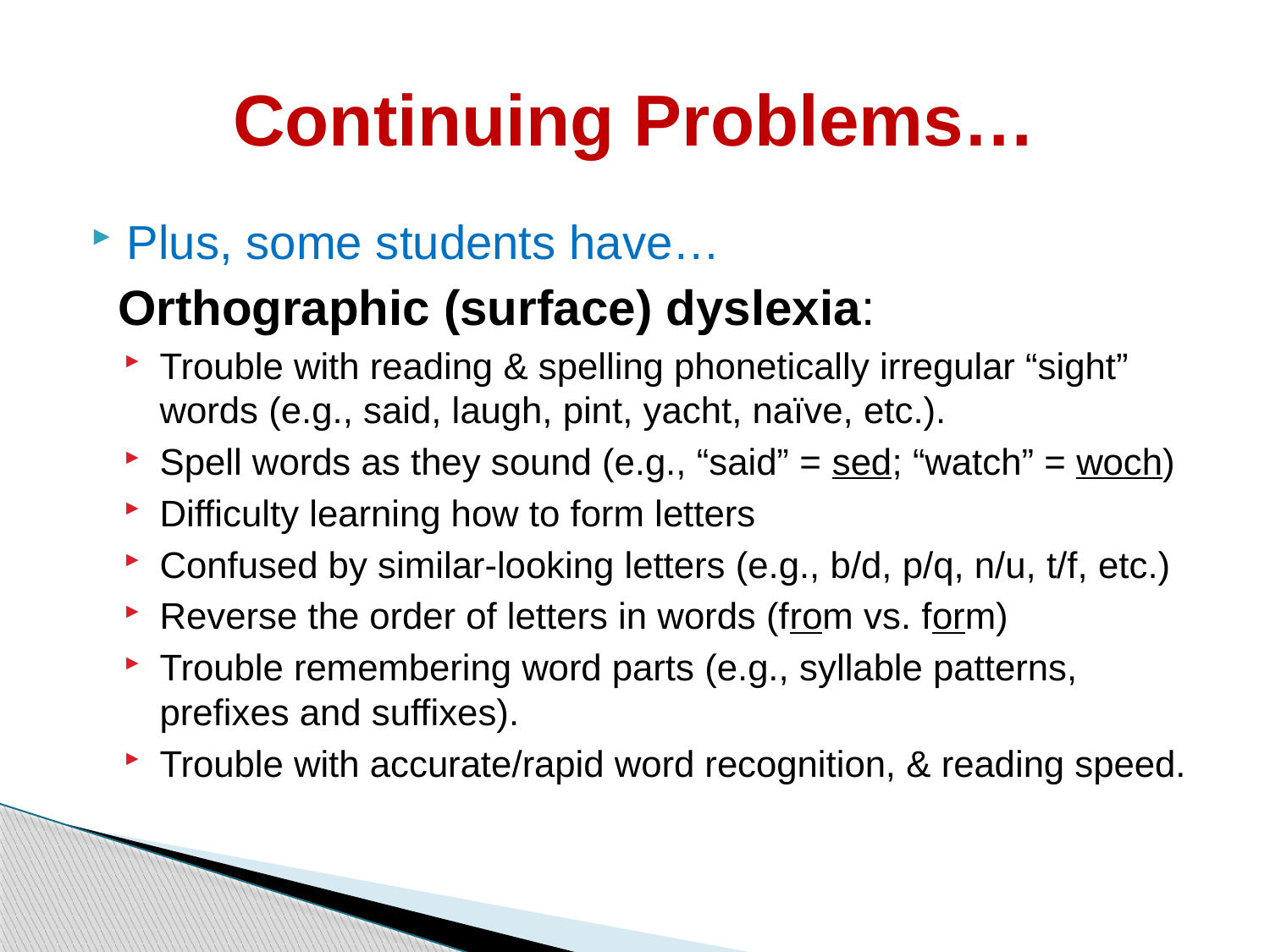

# Continuing Problems…
Plus, some students have…
  Orthographic (surface) dyslexia:
Trouble with reading & spelling phonetically irregular “sight” words (e.g., said, laugh, pint, yacht, naïve, etc.).
Spell words as they sound (e.g., “said” = sed; “watch” = woch)
Difficulty learning how to form letters
Confused by similar-looking letters (e.g., b/d, p/q, n/u, t/f, etc.)
Reverse the order of letters in words (from vs. form)
Trouble remembering word parts (e.g., syllable patterns, prefixes and suffixes).
Trouble with accurate/rapid word recognition, & reading speed.